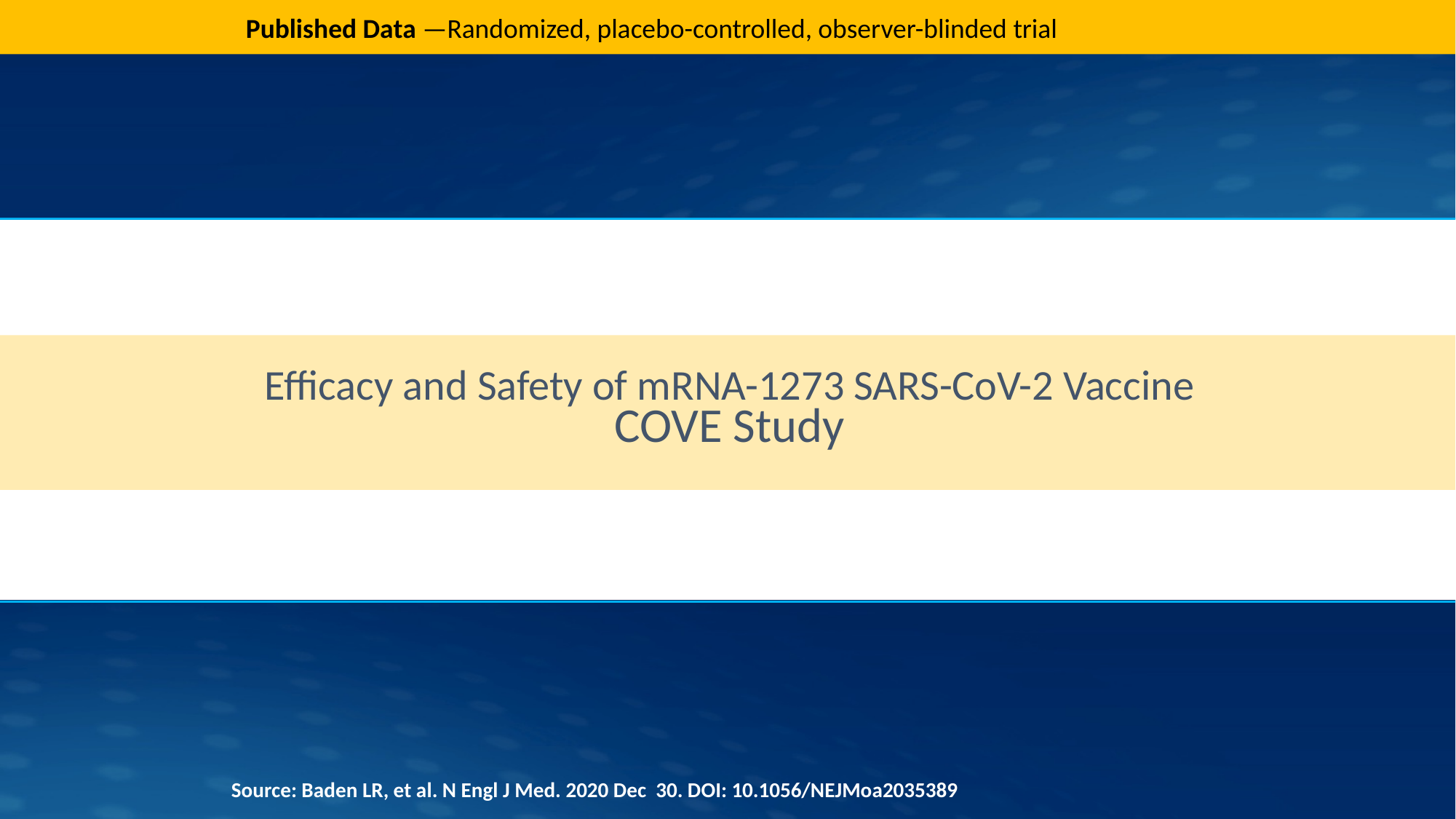

Published Data —Randomized, placebo-controlled, observer-blinded trial
# Efficacy and Safety of mRNA-1273 SARS-CoV-2 Vaccine COVE Study
Source: Baden LR, et al. N Engl J Med. 2020 Dec  30. DOI: 10.1056/NEJMoa2035389